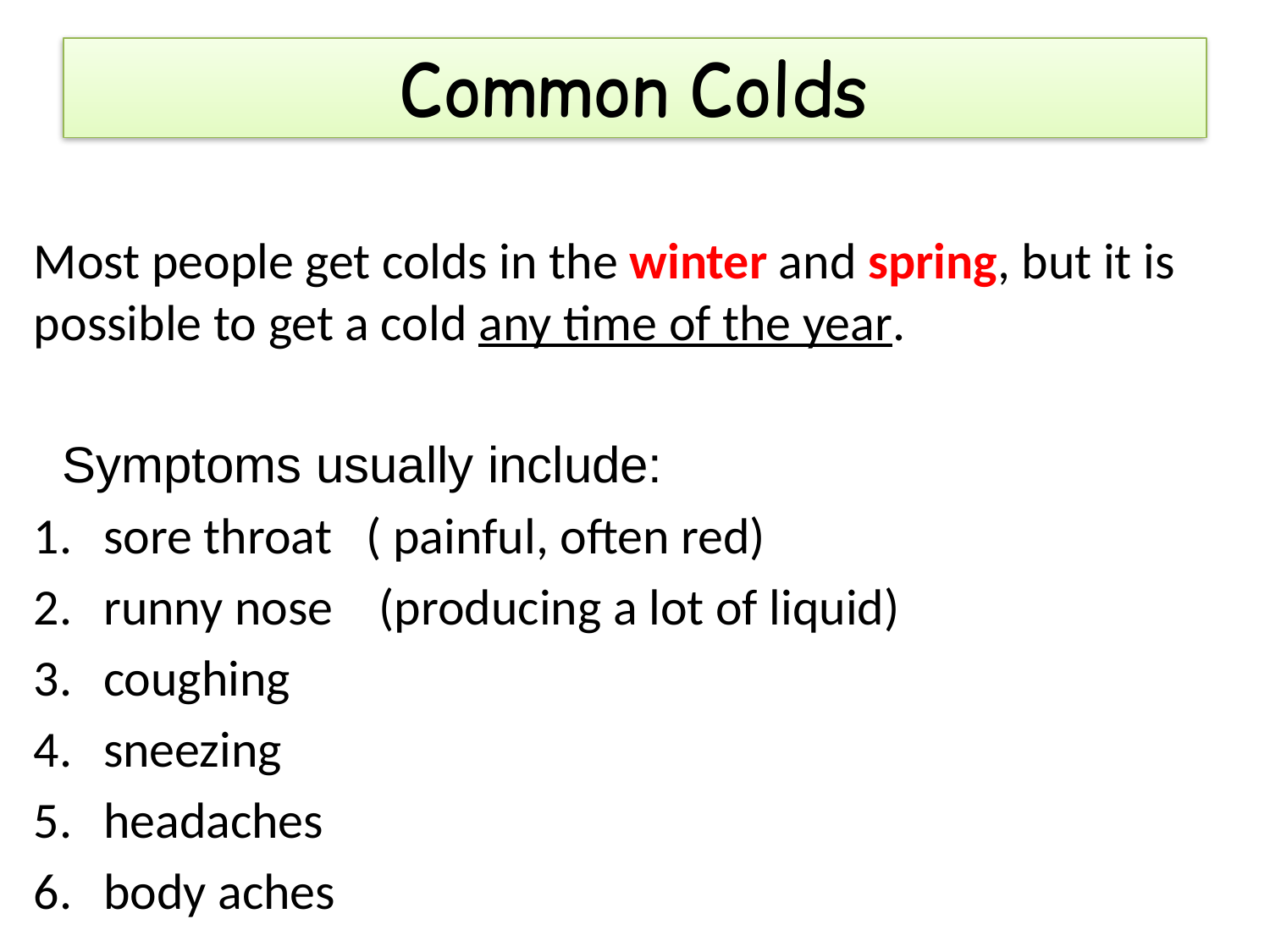

# Common Colds
Most people get colds in the winter and spring, but it is possible to get a cold any time of the year.

  Symptoms usually include:
sore throat   ( painful, often red)
runny nose    (producing a lot of liquid)
coughing
sneezing
headaches
body aches